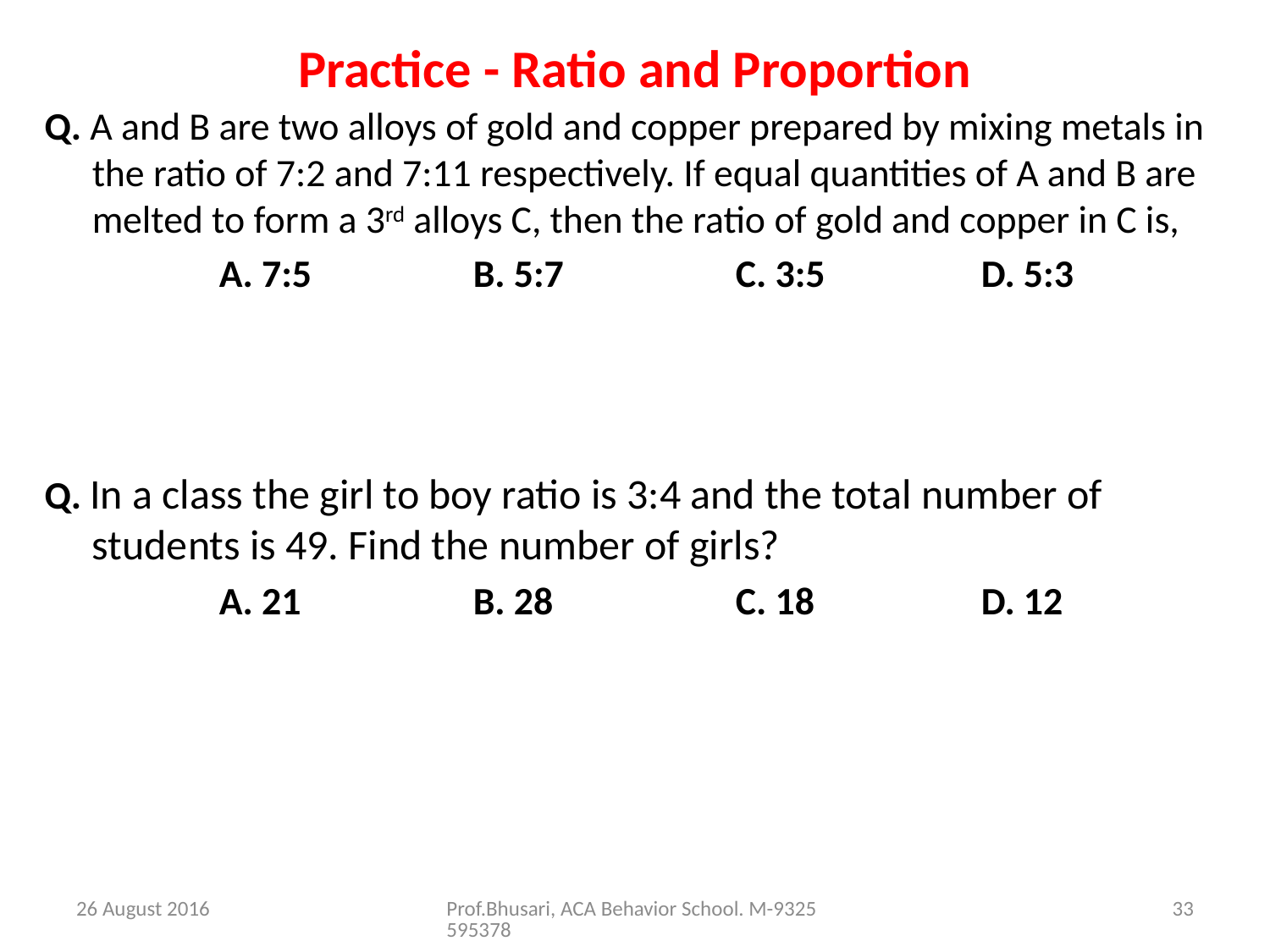

# Practice - Ratio and Proportion
Q. A and B are two alloys of gold and copper prepared by mixing metals in the ratio of 7:2 and 7:11 respectively. If equal quantities of A and B are melted to form a 3rd alloys C, then the ratio of gold and copper in C is,
		A. 7:5		B. 5:7 		 C. 3:5 		D. 5:3

Q. In a class the girl to boy ratio is 3:4 and the total number of students is 49. Find the number of girls?
		A. 21		B. 28 		 C. 18		D. 12
26 August 2016
Prof.Bhusari, ACA Behavior School. M-9325595378
33